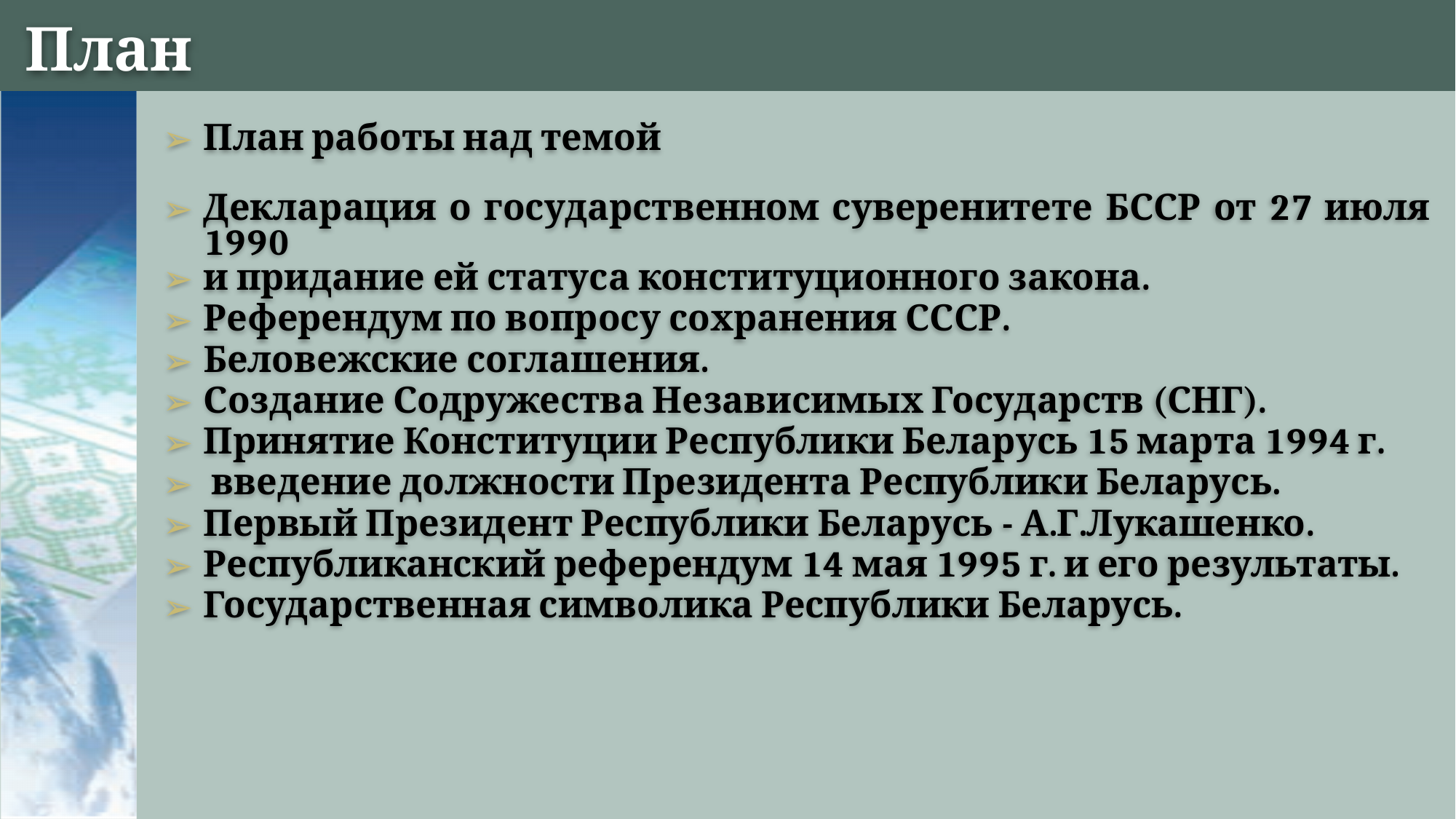

# План
План работы над темой

Декларация о государственном суверенитете БССР от 27 июля 1990
и придание ей статуса конституционного закона.
Референдум по вопросу сохранения СССР.
Беловежские соглашения.
Создание Содружества Независимых Государств (СНГ).
Принятие Конституции Республики Беларусь 15 марта 1994 г.
 введение должности Президента Республики Беларусь.
Первый Президент Республики Беларусь - А.Г.Лукашенко.
Республиканский референдум 14 мая 1995 г. и его результаты.
Государственная символика Республики Беларусь.